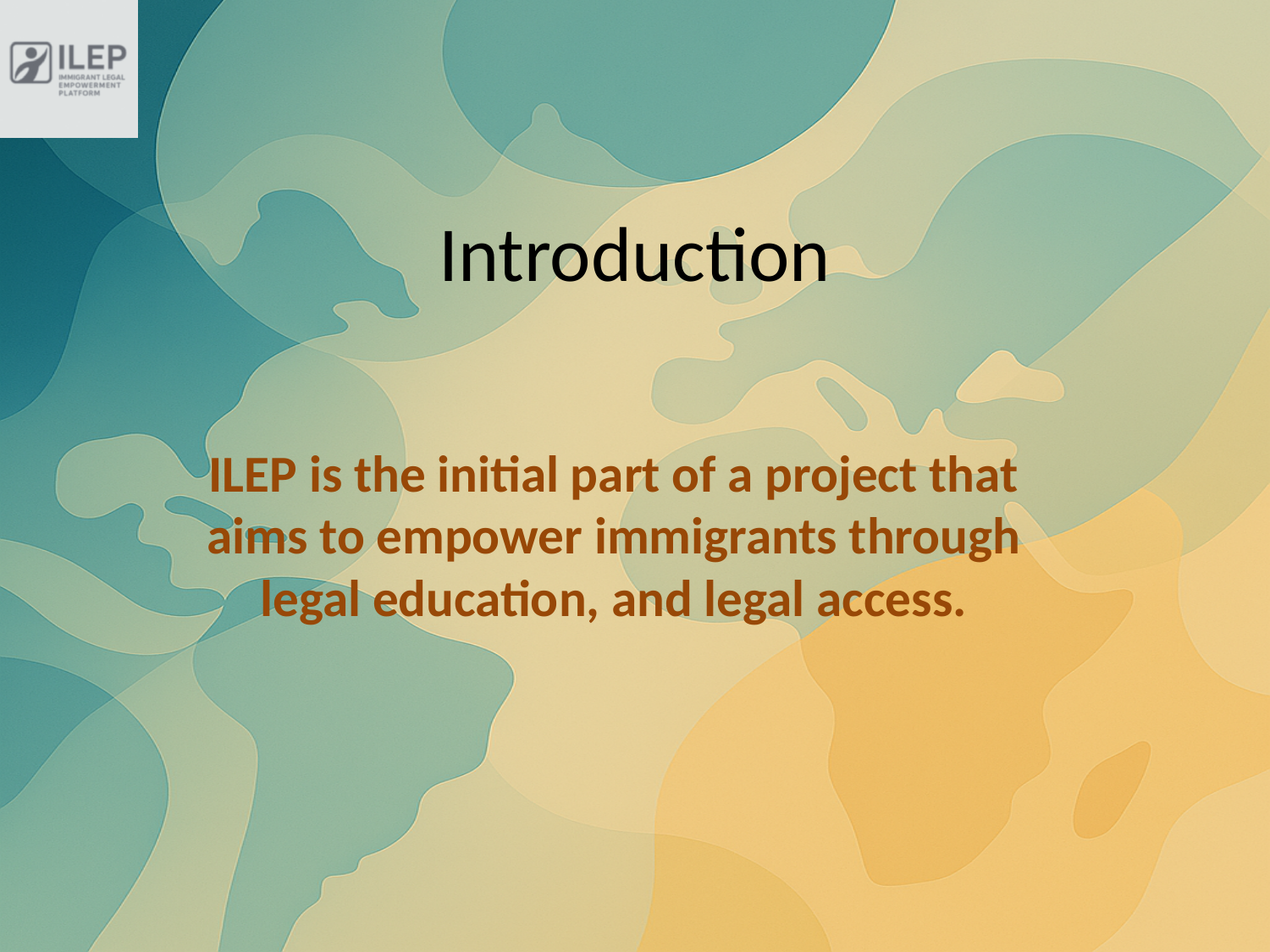

# Introduction
ILEP is the initial part of a project that aims to empower immigrants through legal education, and legal access.